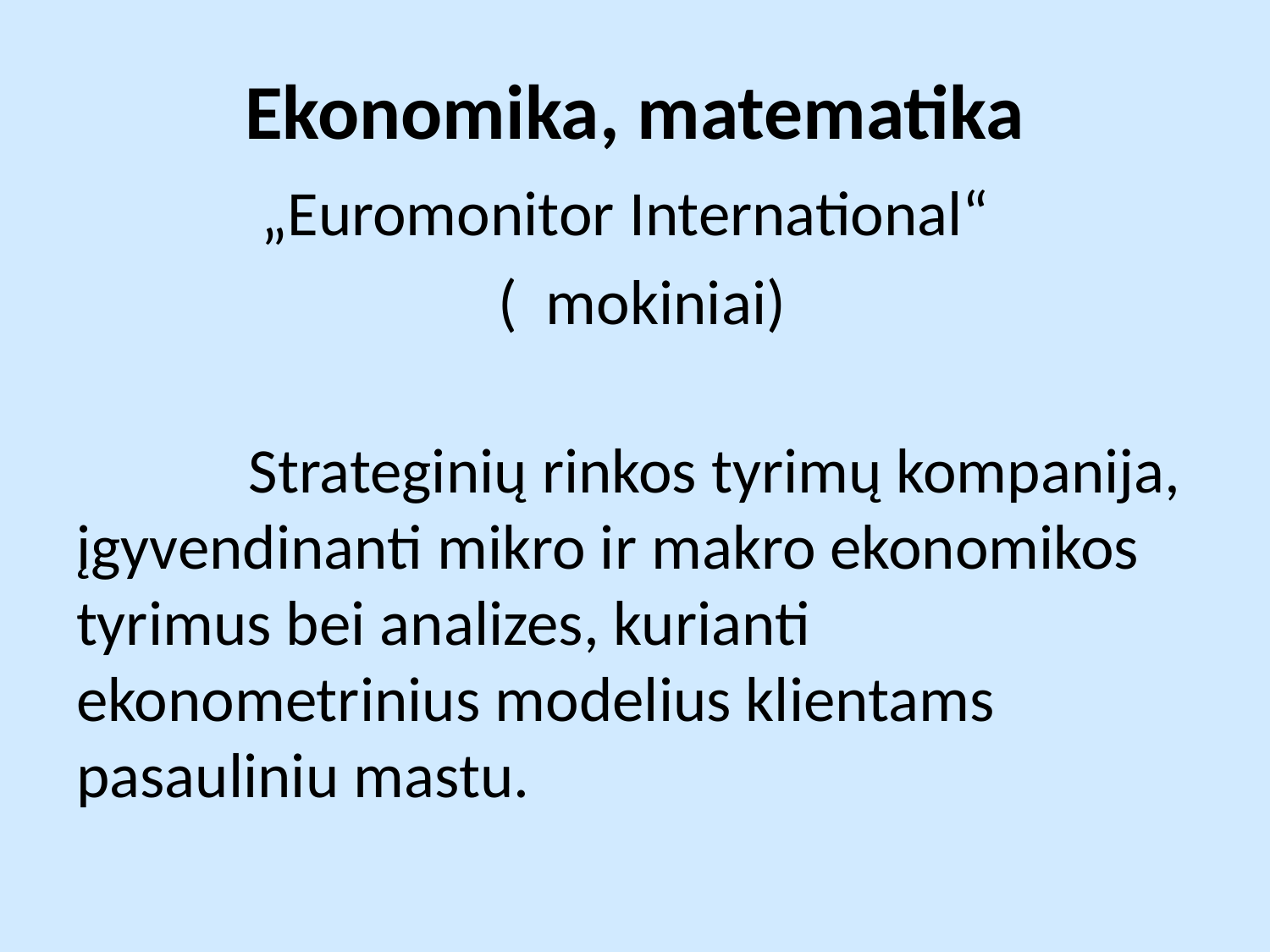

# Ekonomika, matematika
	„Euromonitor International“
(  mokiniai)

            Strateginių rinkos tyrimų kompanija, įgyvendinanti mikro ir makro ekonomikos tyrimus bei analizes, kurianti ekonometrinius modelius klientams pasauliniu mastu.